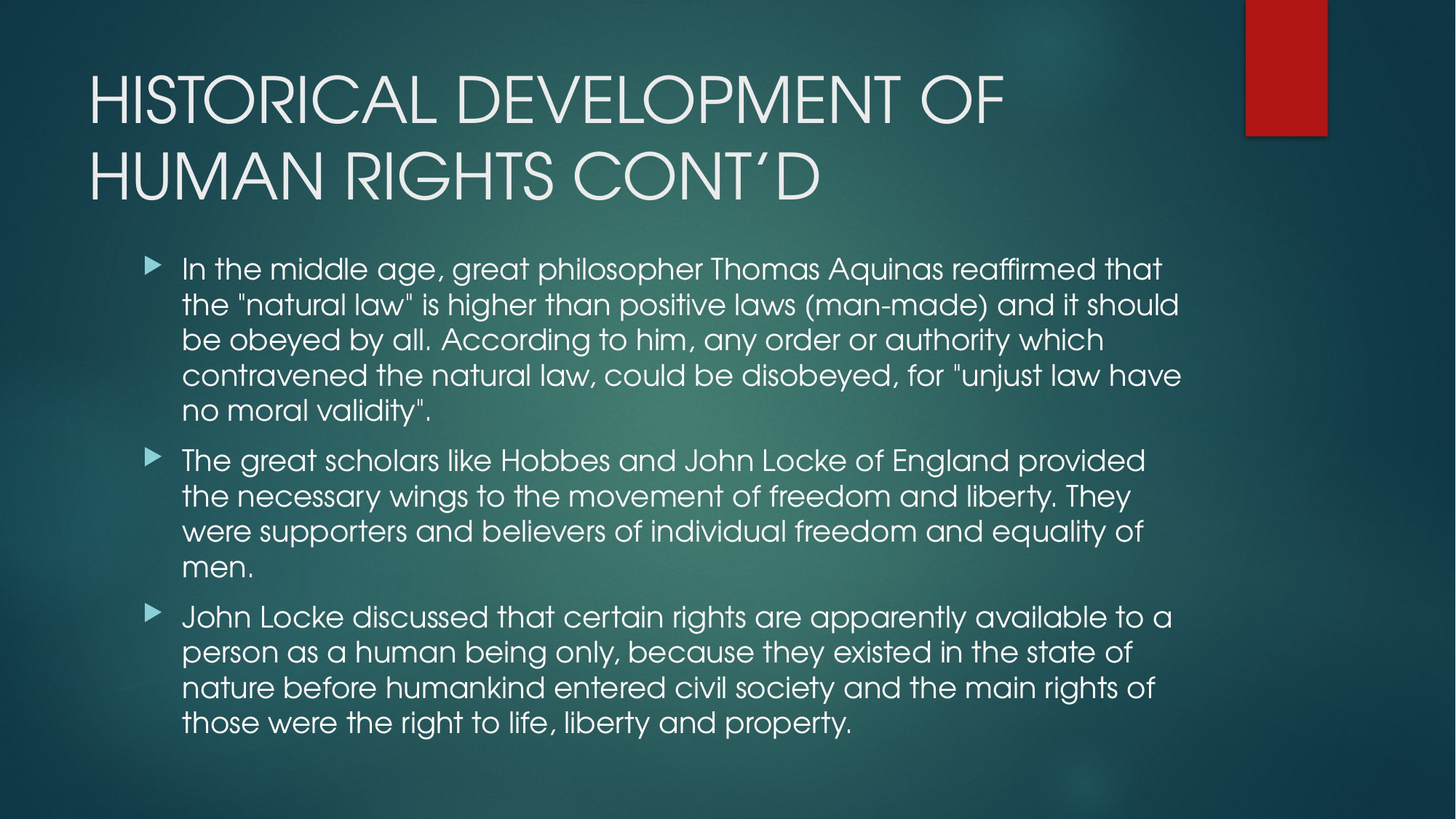

# HISTORICAL DEVELOPMENT OF HUMAN RIGHTS CONT’D
In the middle age, great philosopher Thomas Aquinas reaffirmed that the "natural law" is higher than positive laws (man-made) and it should be obeyed by all. According to him, any order or authority which contravened the natural law, could be disobeyed, for "unjust law have no moral validity".
The great scholars like Hobbes and John Locke of England provided the necessary wings to the movement of freedom and liberty. They were supporters and believers of individual freedom and equality of men.
John Locke discussed that certain rights are apparently available to a person as a human being only, because they existed in the state of nature before humankind entered civil society and the main rights of those were the right to life, liberty and property.